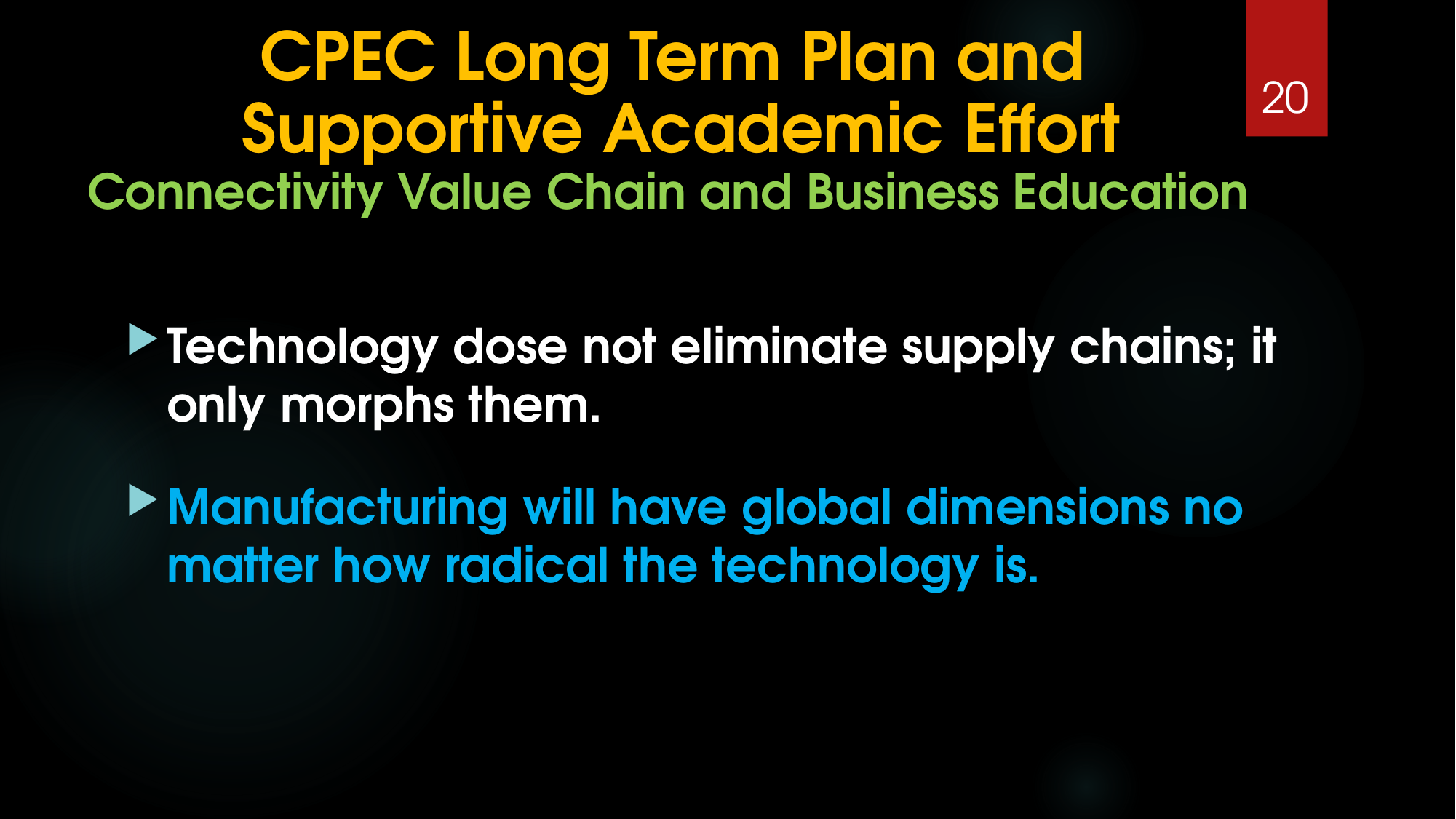

CPEC Long Term Plan and
Supportive Academic Effort
Connectivity Value Chain and Business Education
20
#
Technology dose not eliminate supply chains; it only morphs them.

Manufacturing will have global dimensions no matter how radical the technology is.